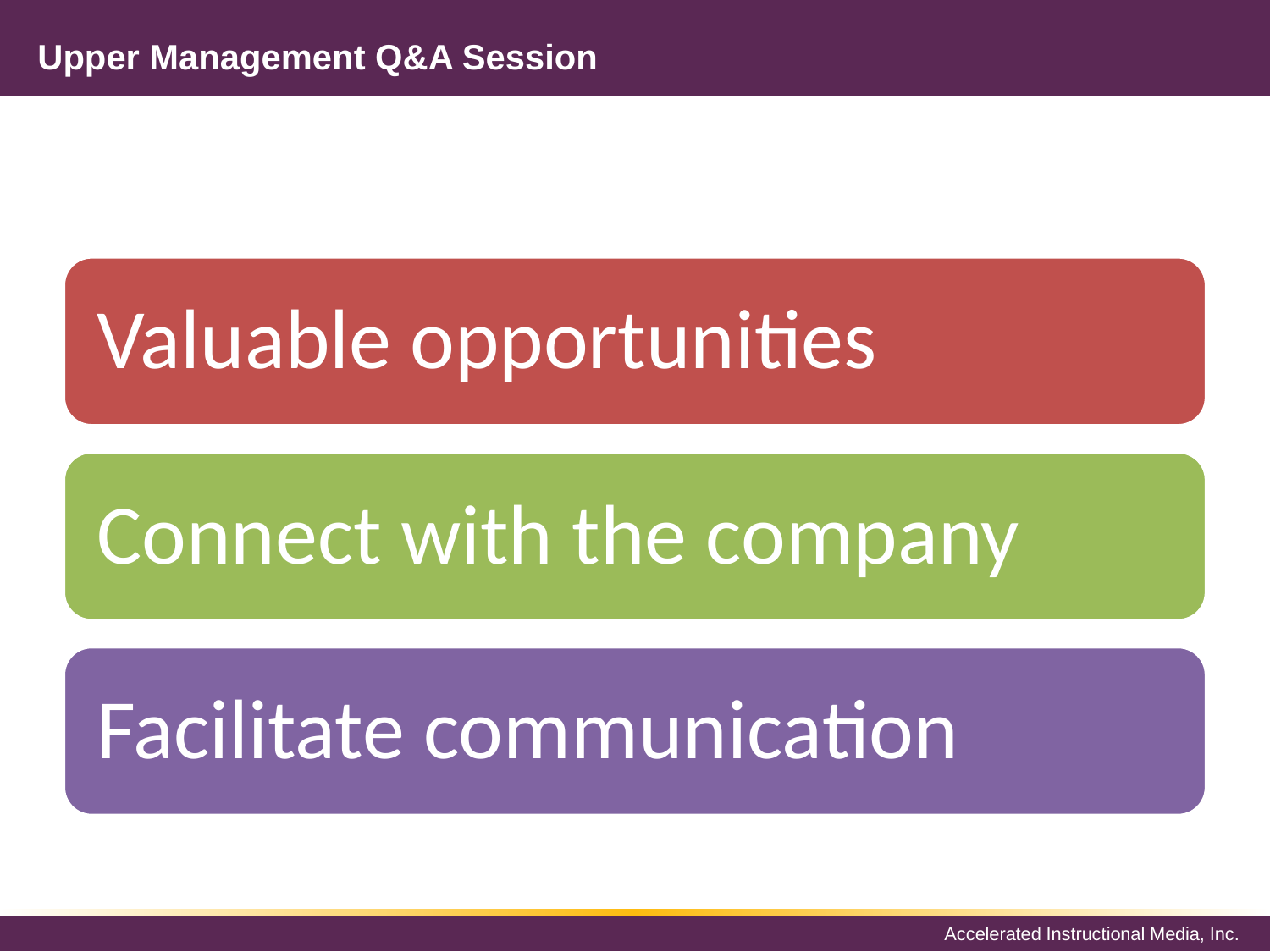

# Upper Management Q&A Session

Valuable opportunities
Connect with the company
Facilitate communication